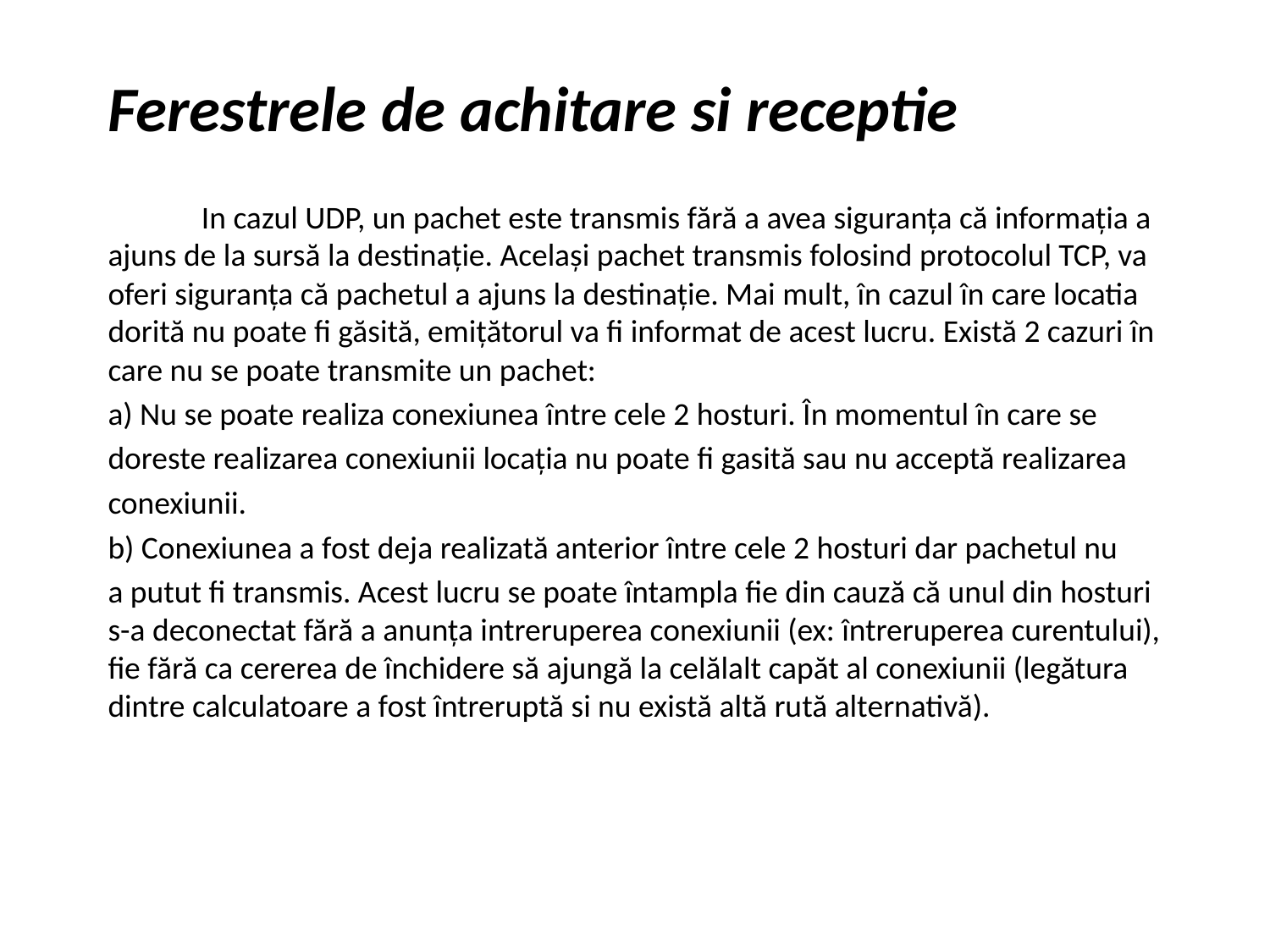

# Ferestrele de achitare si receptie
             In cazul UDP, un pachet este transmis fără a avea siguranța că informația a ajuns de la sursă la destinație. Același pachet transmis folosind protocolul TCP, va oferi siguranța că pachetul a ajuns la destinație. Mai mult, în cazul în care locatia dorită nu poate fi găsită, emițătorul va fi informat de acest lucru. Există 2 cazuri în care nu se poate transmite un pachet:
a) Nu se poate realiza conexiunea între cele 2 hosturi. În momentul în care se
doreste realizarea conexiunii locația nu poate fi gasită sau nu acceptă realizarea
conexiunii.
b) Conexiunea a fost deja realizată anterior între cele 2 hosturi dar pachetul nu
a putut fi transmis. Acest lucru se poate întampla fie din cauză că unul din hosturi s-a deconectat fără a anunța intreruperea conexiunii (ex: întreruperea curentului), fie fără ca cererea de închidere să ajungă la celălalt capăt al conexiunii (legătura dintre calculatoare a fost întreruptă si nu există altă rută alternativă).